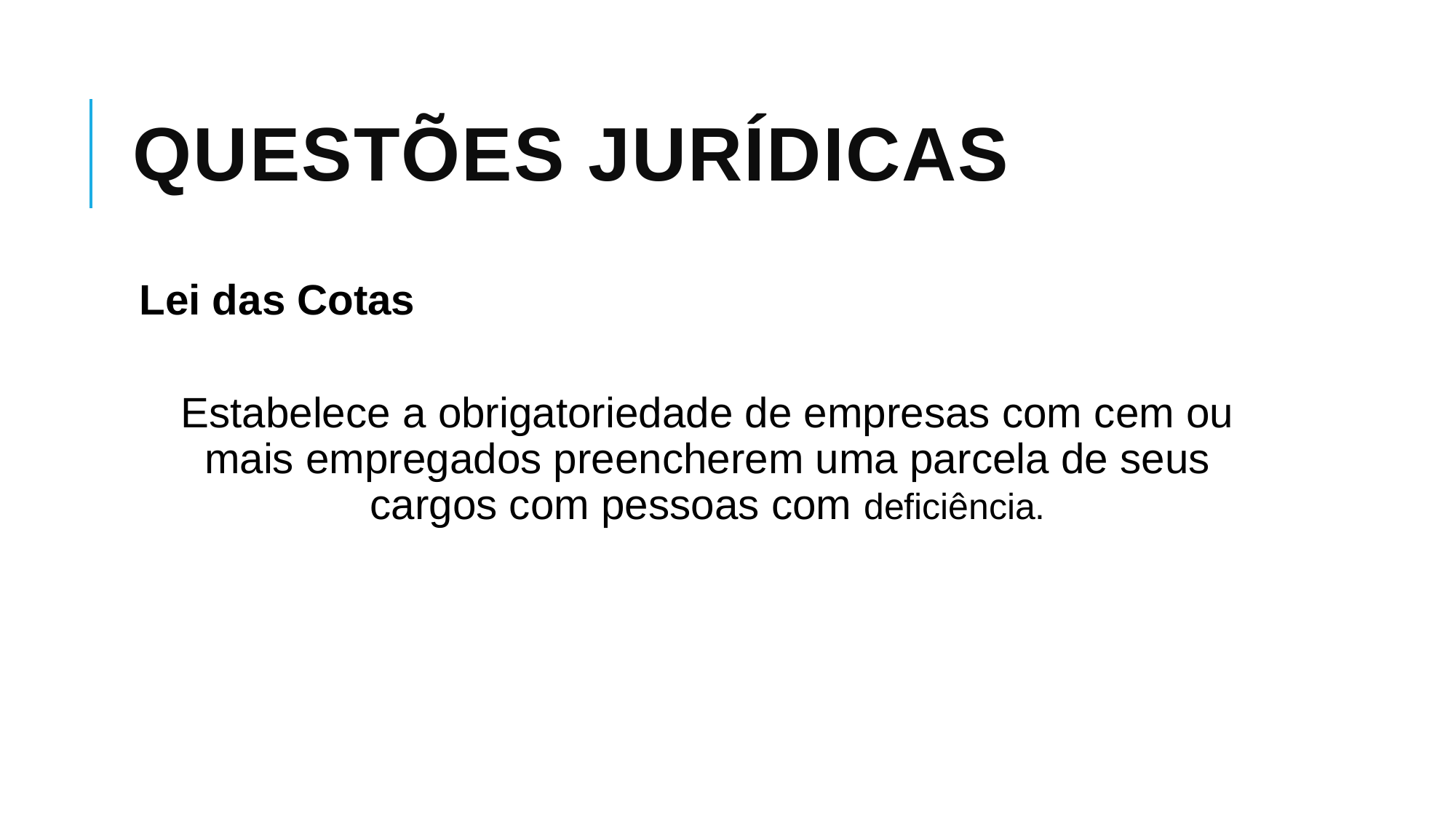

# Questões Jurídicas
Lei das Cotas
Estabelece a obrigatoriedade de empresas com cem ou mais empregados preencherem uma parcela de seus cargos com pessoas com deficiência.